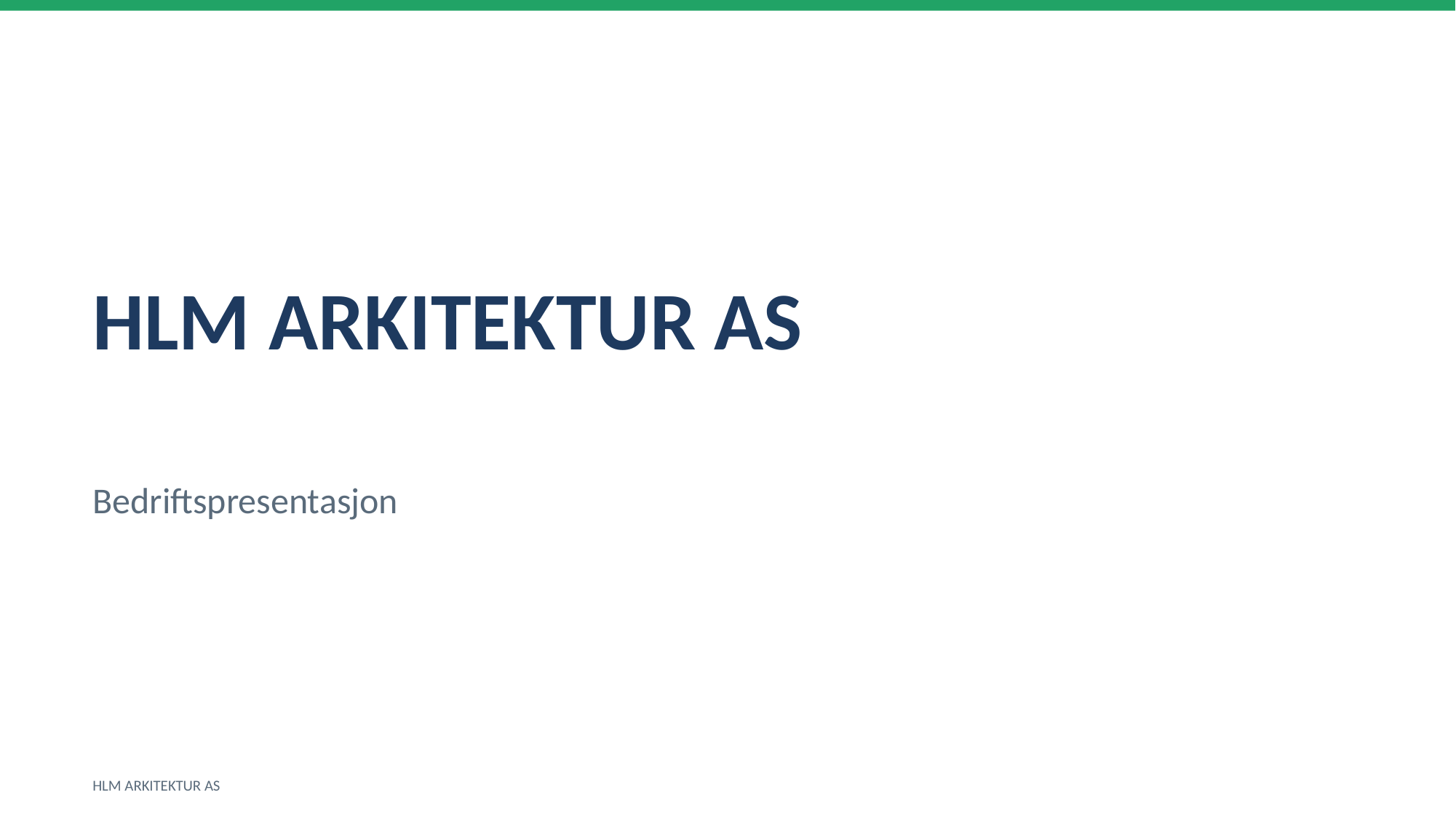

HLM ARKITEKTUR AS
Bedriftspresentasjon
HLM ARKITEKTUR AS